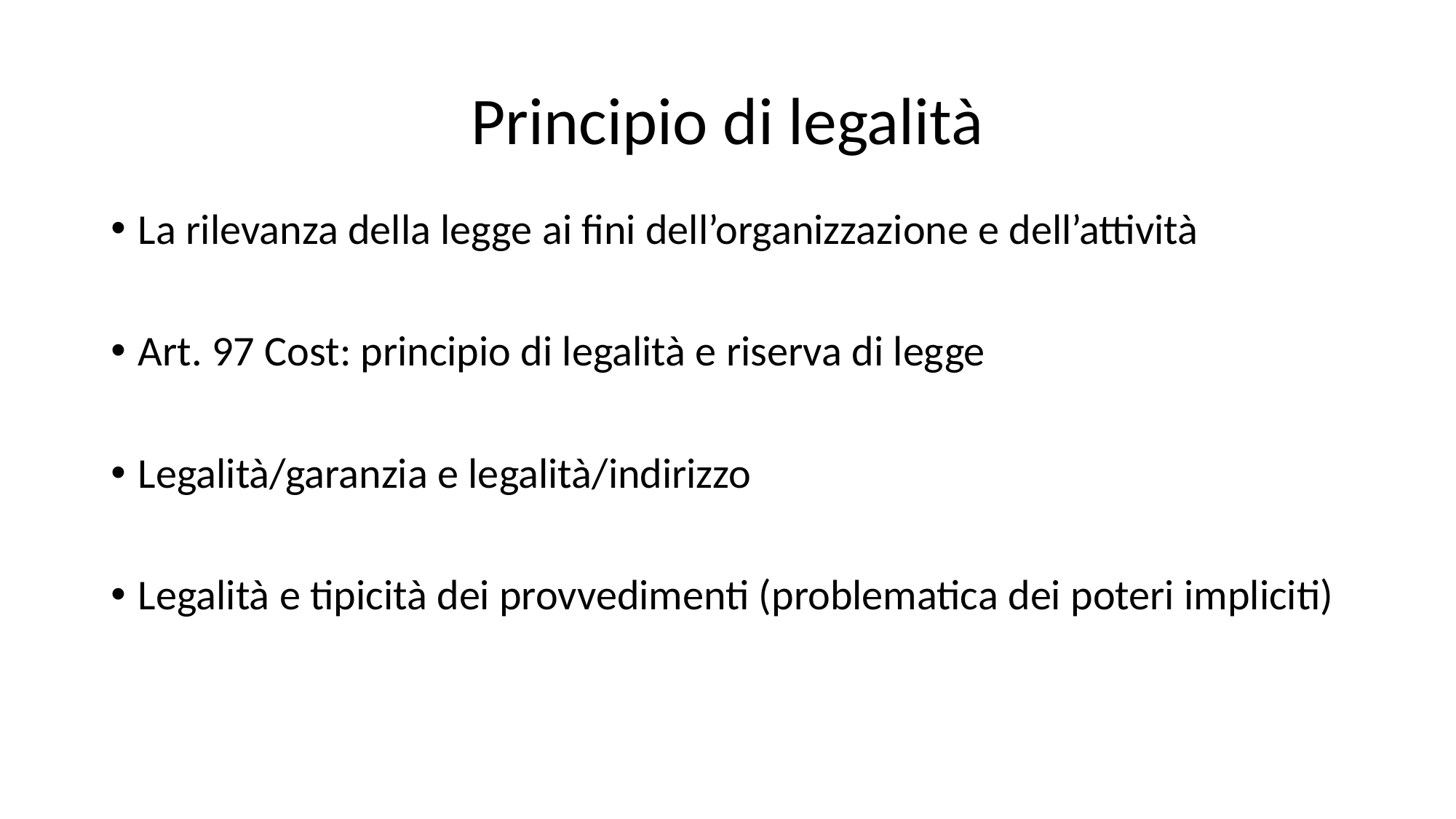

# Principio di legalità
La rilevanza della legge ai fini dell’organizzazione e dell’attività

Art. 97 Cost: principio di legalità e riserva di legge

Legalità/garanzia e legalità/indirizzo

Legalità e tipicità dei provvedimenti (problematica dei poteri impliciti)